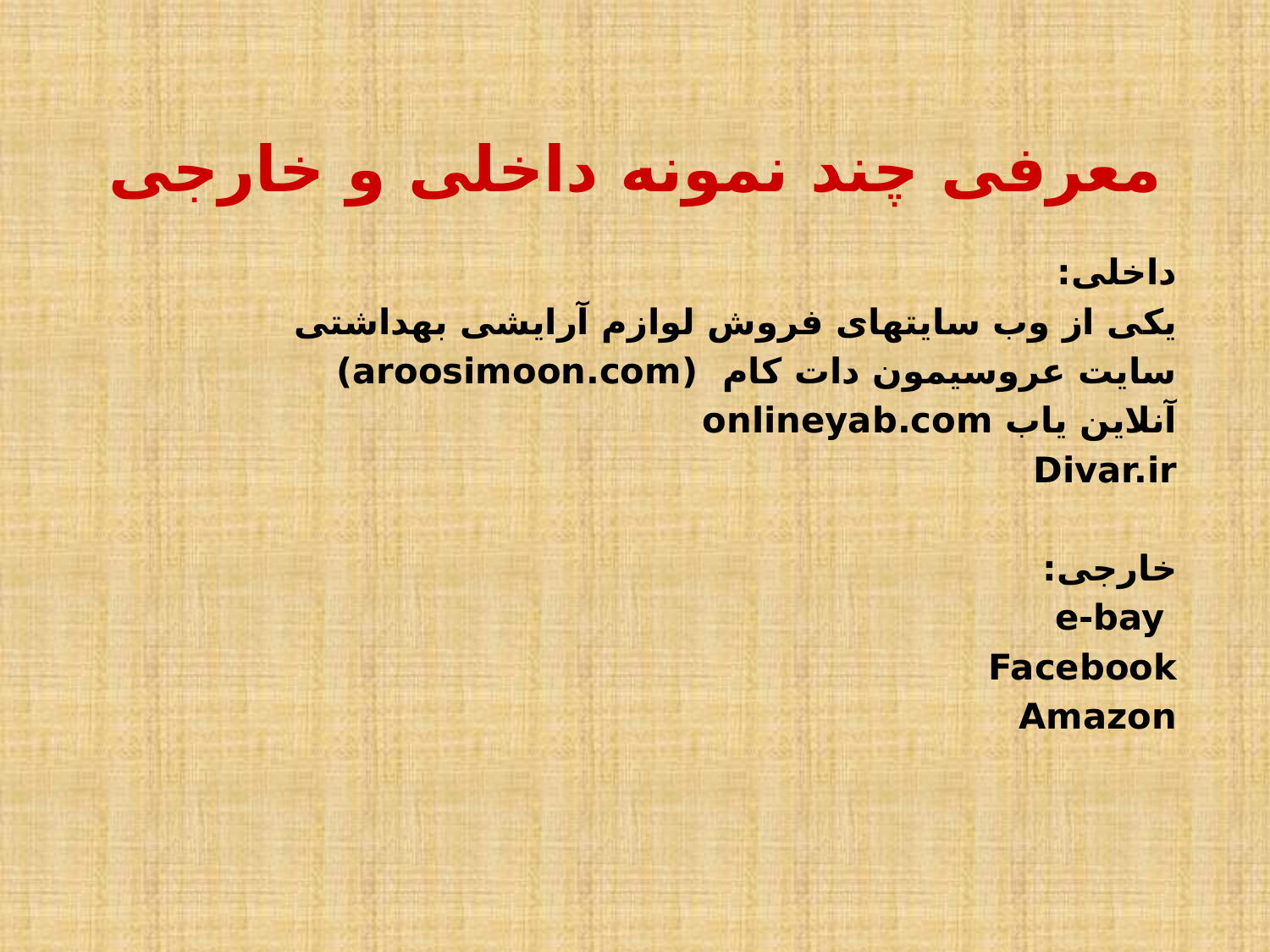

# معرفی چند نمونه داخلی و خارجی
داخلی:
یکی از وب سایت‏های فروش لوازم آرایشی بهداشتی
سایت عروسیمون دات کام  (aroosimoon.com)
آنلاین یاب onlineyab.com
Divar.ir

خارجی:
 e-bay
Facebook
Amazon